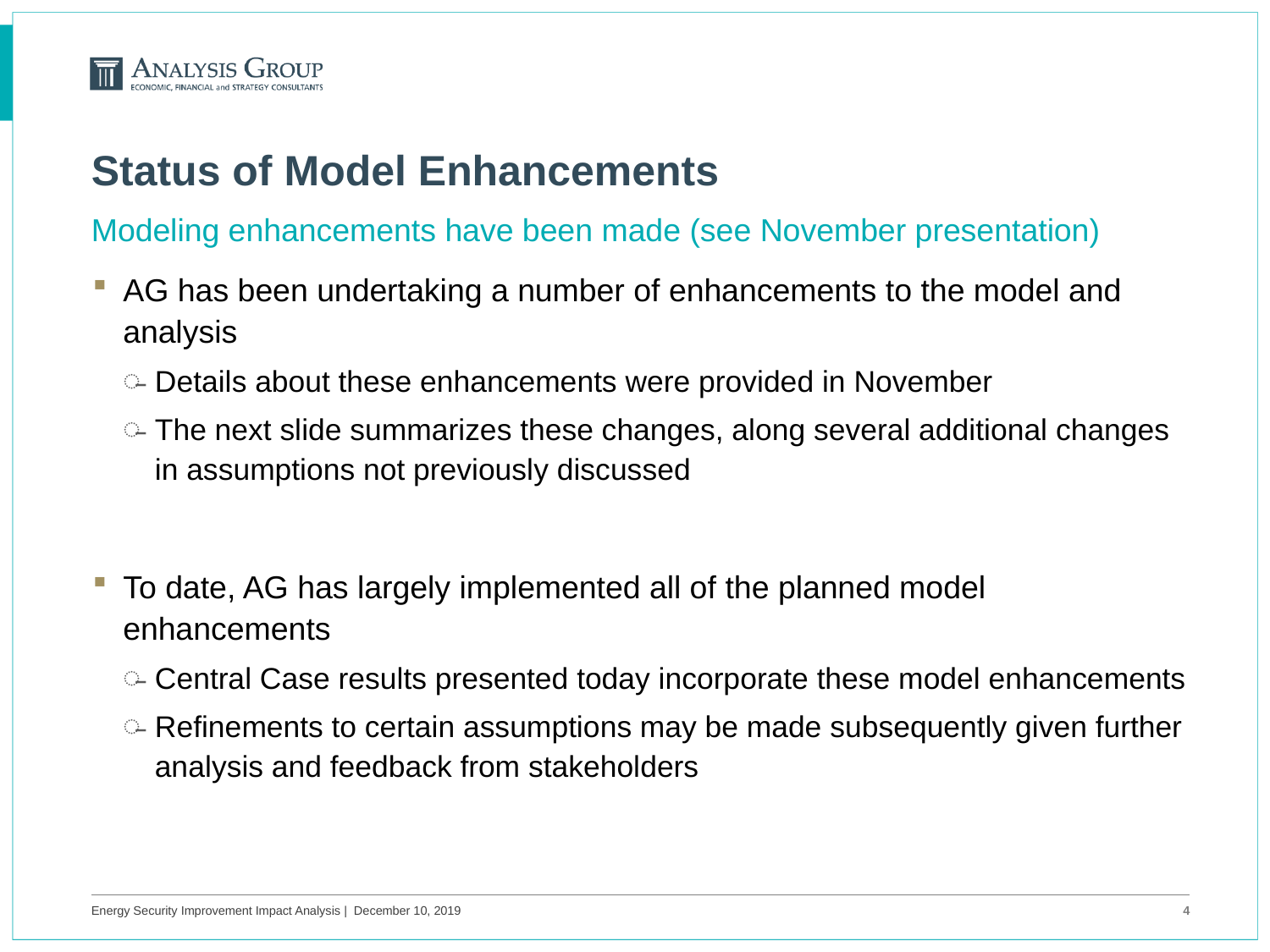

# Status of Model Enhancements
Modeling enhancements have been made (see November presentation)
AG has been undertaking a number of enhancements to the model and analysis
Details about these enhancements were provided in November
The next slide summarizes these changes, along several additional changes in assumptions not previously discussed

To date, AG has largely implemented all of the planned model enhancements
Central Case results presented today incorporate these model enhancements
Refinements to certain assumptions may be made subsequently given further analysis and feedback from stakeholders

Energy Security Improvement Impact Analysis |  December 10, 2019